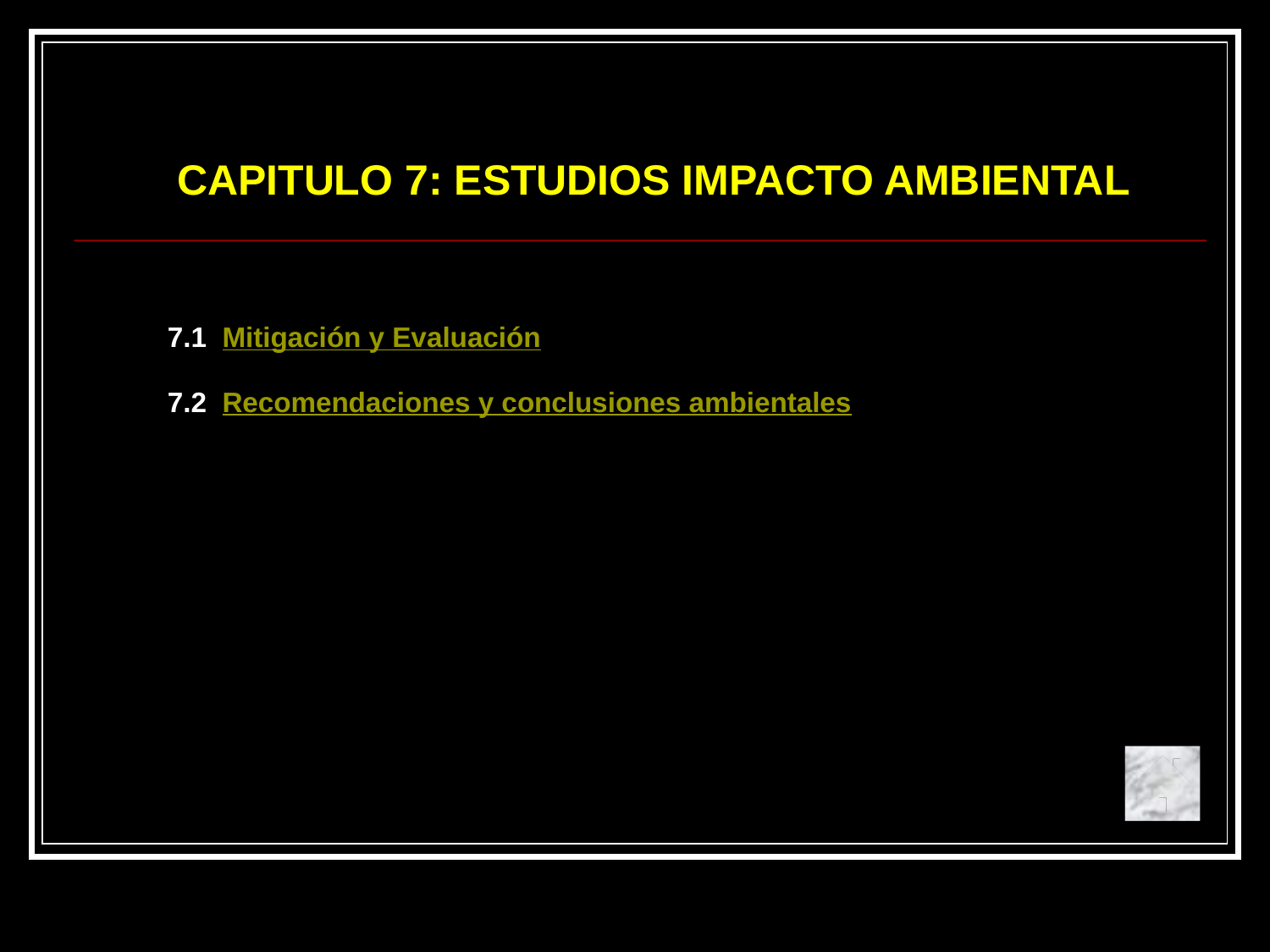

CAPITULO 7: ESTUDIOS IMPACTO AMBIENTAL
7.1  Mitigación y Evaluación
7.2  Recomendaciones y conclusiones ambientales